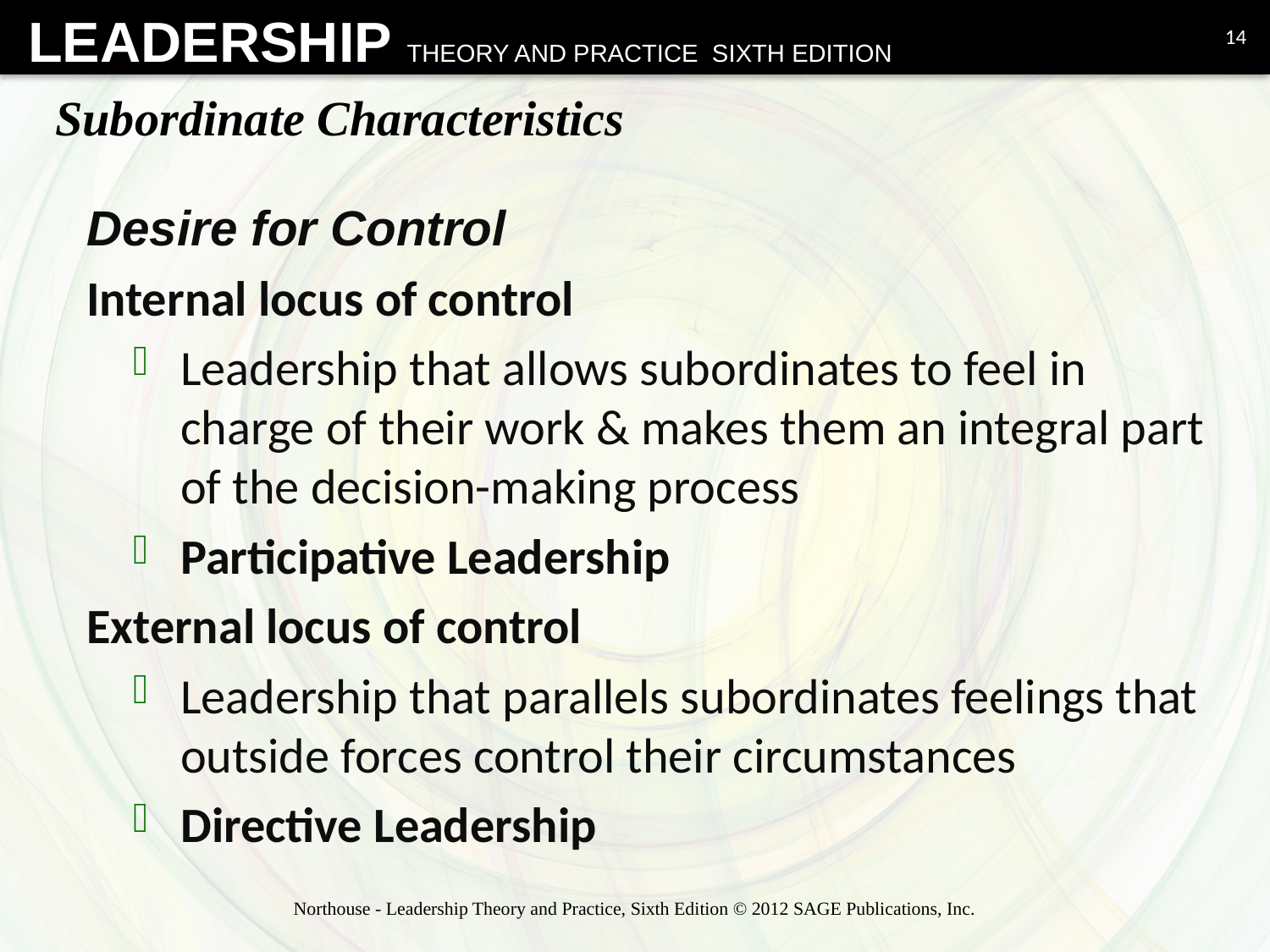

14
# Subordinate Characteristics
Desire for Control
Internal locus of control
Leadership that allows subordinates to feel in charge of their work & makes them an integral part of the decision-making process
Participative Leadership
External locus of control
Leadership that parallels subordinates feelings that outside forces control their circumstances
Directive Leadership
Northouse - Leadership Theory and Practice, Sixth Edition © 2012 SAGE Publications, Inc.